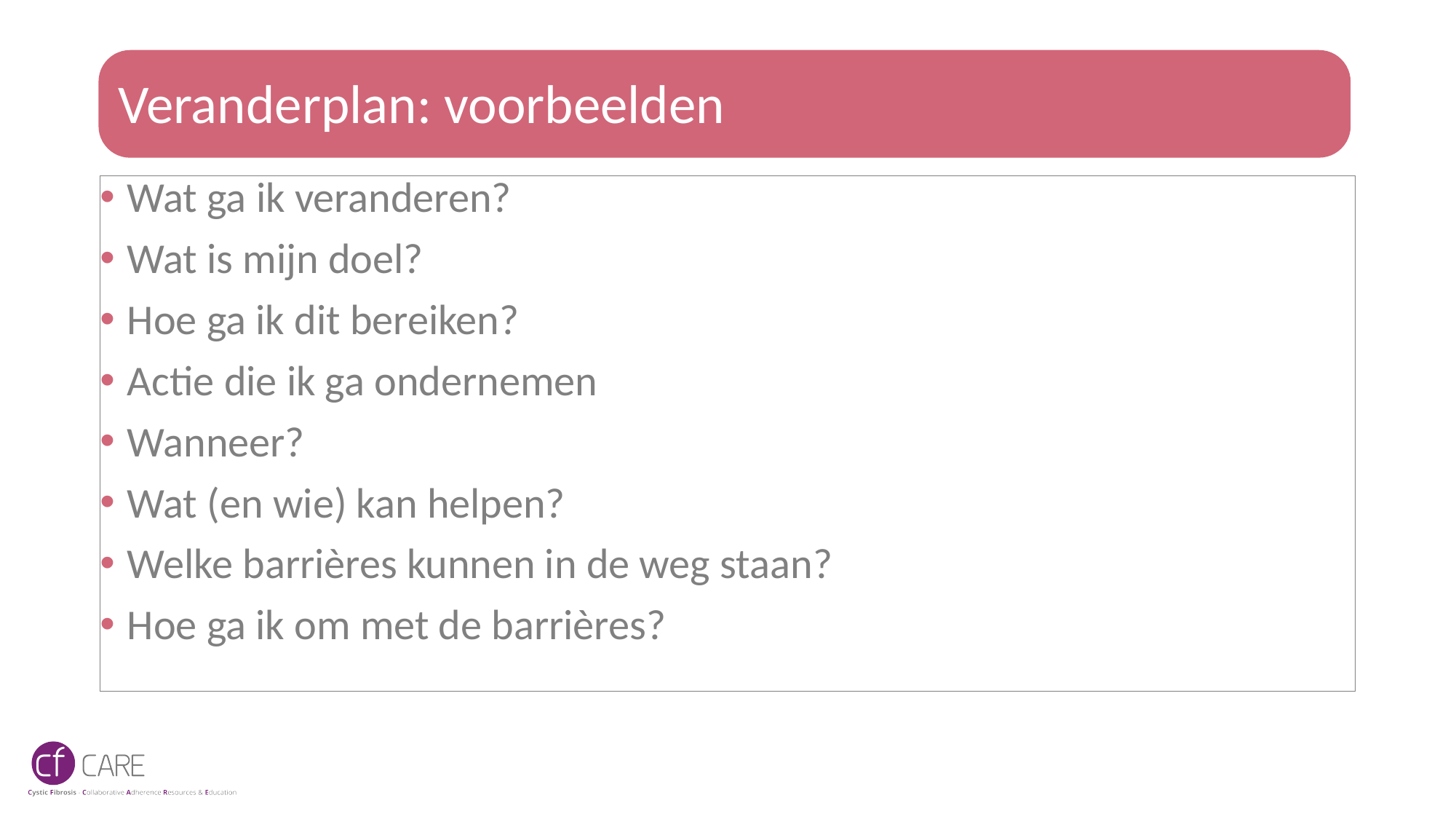

# Veranderplan: voorbeelden
Wat ga ik veranderen?
Wat is mijn doel?
Hoe ga ik dit bereiken?
Actie die ik ga ondernemen
Wanneer?
Wat (en wie) kan helpen?
Welke barrières kunnen in de weg staan?
Hoe ga ik om met de barrières?